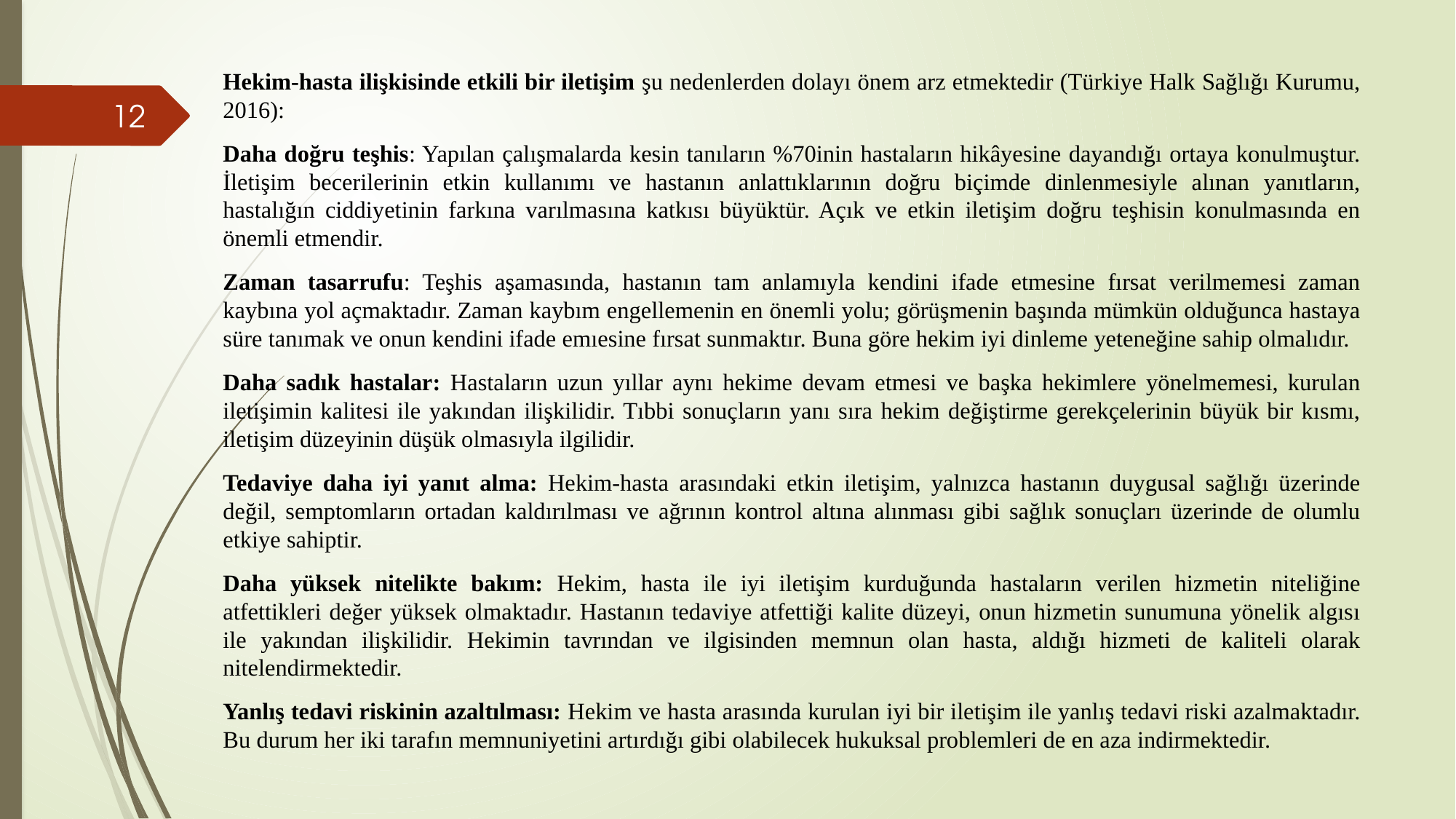

Hekim-hasta ilişkisinde etkili bir iletişim şu nedenlerden dolayı önem arz etmektedir (Türkiye Halk Sağlığı Kurumu, 2016):
Daha doğru teşhis: Yapılan çalışmalarda kesin tanıların %70inin hastaların hikâyesine dayandığı ortaya konulmuştur. İletişim becerilerinin etkin kullanımı ve hastanın anlattıklarının doğru biçimde dinlenmesiyle alınan yanıtların, hastalığın ciddiyetinin farkına varılmasına katkısı büyüktür. Açık ve etkin iletişim doğru teşhisin konulmasında en önemli etmendir.
Zaman tasarrufu: Teşhis aşamasında, hastanın tam anlamıyla kendini ifade etmesine fırsat verilmemesi zaman kaybına yol açmaktadır. Zaman kaybım engellemenin en önemli yolu; görüşmenin başında mümkün olduğunca hastaya süre tanımak ve onun kendini ifade emıesine fırsat sunmaktır. Buna göre hekim iyi dinleme yeteneğine sahip olmalıdır.
Daha sadık hastalar: Hastaların uzun yıllar aynı hekime devam etmesi ve başka hekimlere yönelmemesi, kurulan iletişimin kalitesi ile yakından ilişkilidir. Tıbbi sonuçların yanı sıra hekim değiştirme gerekçelerinin büyük bir kısmı, iletişim düzeyinin düşük olmasıyla ilgilidir.
Tedaviye daha iyi yanıt alma: Hekim-hasta arasındaki etkin iletişim, yalnızca hastanın duygusal sağlığı üzerinde değil, semptomların ortadan kaldırılması ve ağrının kontrol altına alınması gibi sağlık sonuçları üzerinde de olumlu etkiye sahiptir.
Daha yüksek nitelikte bakım: Hekim, hasta ile iyi iletişim kurduğunda hastaların verilen hizmetin niteliğine atfettikleri değer yüksek olmaktadır. Hastanın tedaviye atfettiği kalite düzeyi, onun hizmetin sunumuna yönelik algısı ile yakından ilişkilidir. Hekimin tavrından ve ilgisinden memnun olan hasta, aldığı hizmeti de kaliteli olarak nitelendirmektedir.
Yanlış tedavi riskinin azaltılması: Hekim ve hasta arasında kurulan iyi bir iletişim ile yanlış tedavi riski azalmaktadır. Bu durum her iki tarafın memnuniyetini artırdığı gibi olabilecek hukuksal problemleri de en aza indirmektedir.
12